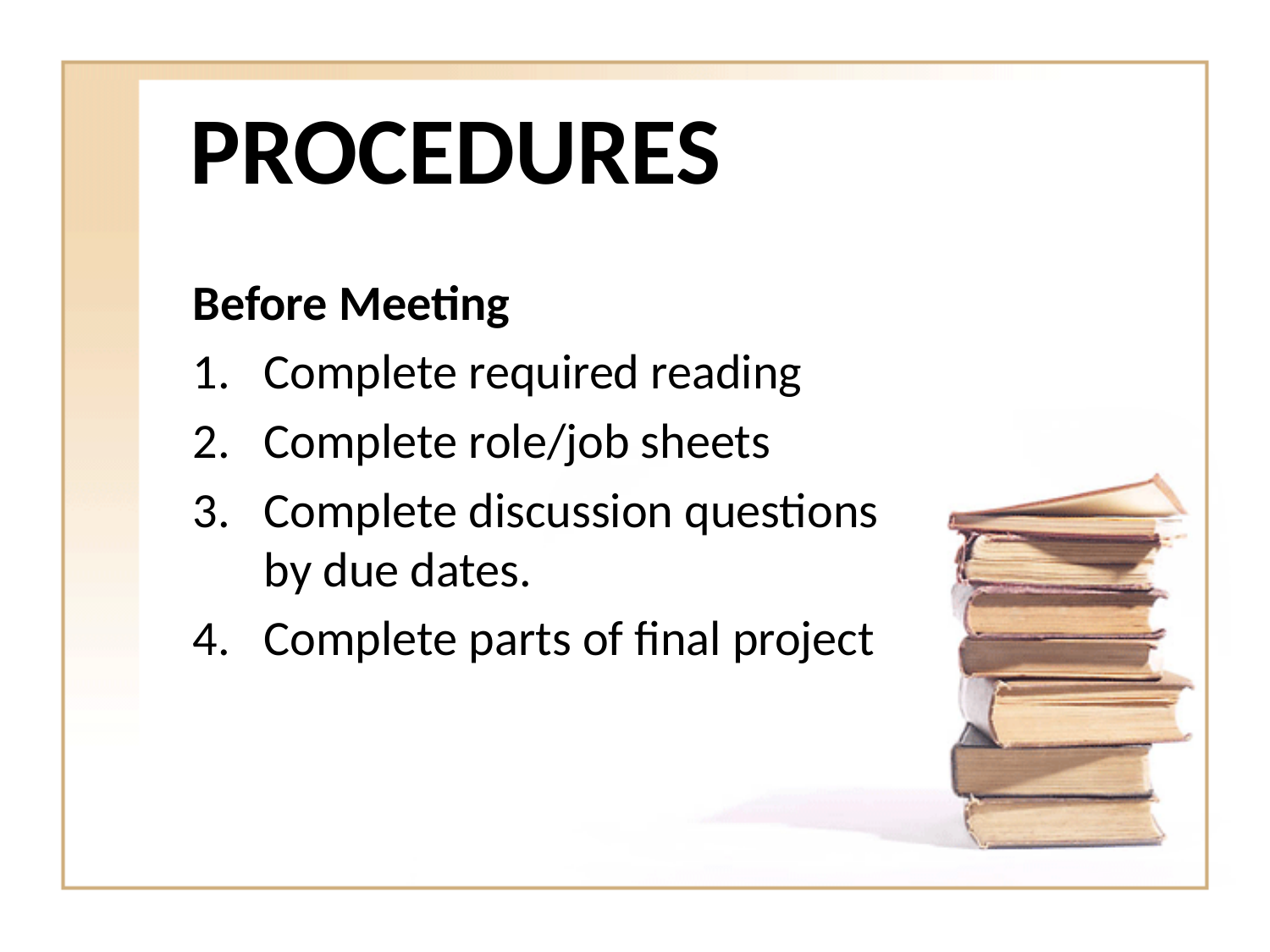

# PROCEDURES
Before Meeting
Complete required reading
Complete role/job sheets
Complete discussion questions by due dates.
Complete parts of final project